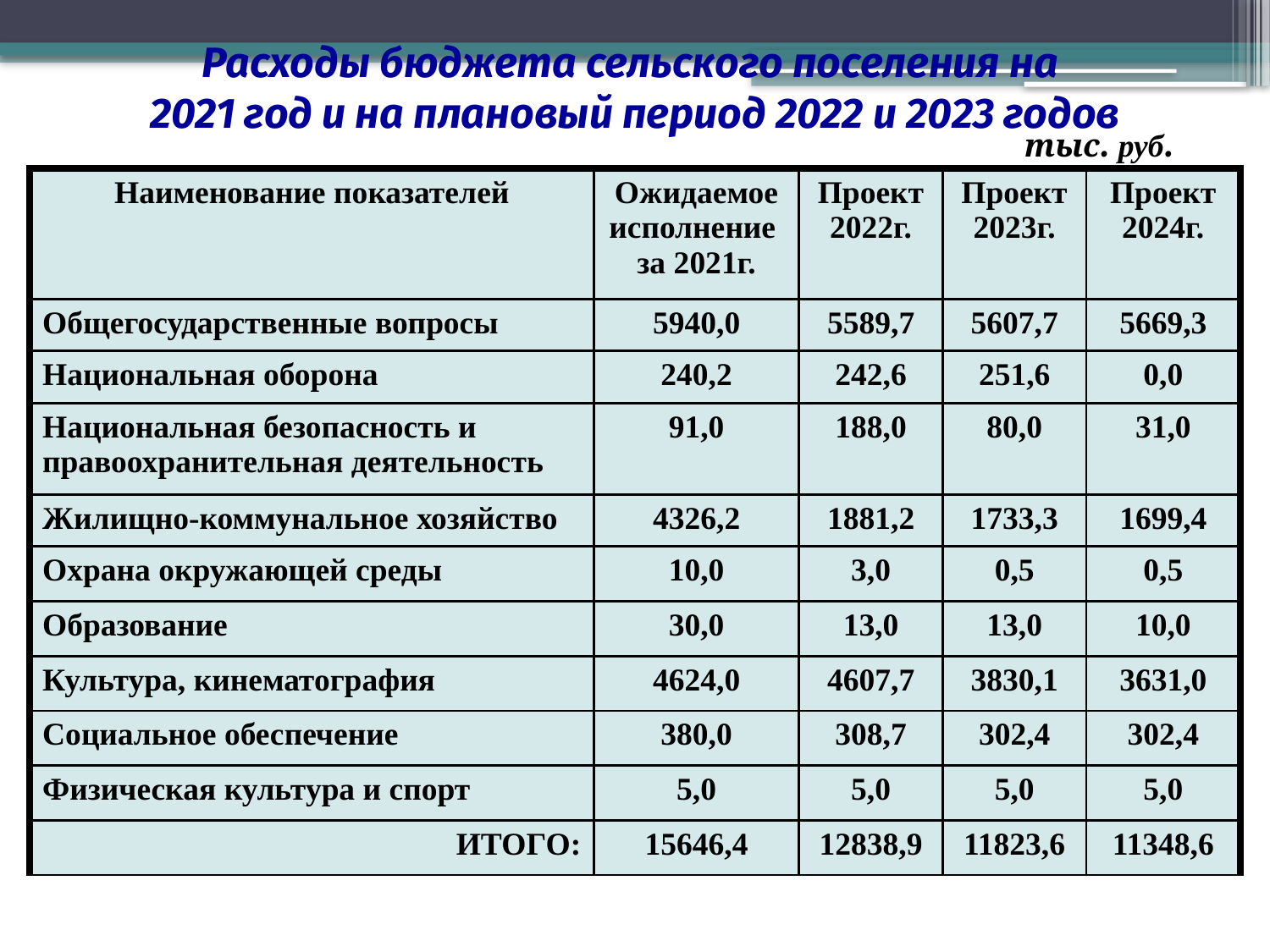

# Расходы бюджета сельского поселения на 2021 год и на плановый период 2022 и 2023 годов
тыс. руб.
| Наименование показателей | Ожидаемое исполнение за 2021г. | Проект 2022г. | Проект 2023г. | Проект 2024г. |
| --- | --- | --- | --- | --- |
| Общегосударственные вопросы | 5940,0 | 5589,7 | 5607,7 | 5669,3 |
| Национальная оборона | 240,2 | 242,6 | 251,6 | 0,0 |
| Национальная безопасность и правоохранительная деятельность | 91,0 | 188,0 | 80,0 | 31,0 |
| Жилищно-коммунальное хозяйство | 4326,2 | 1881,2 | 1733,3 | 1699,4 |
| Охрана окружающей среды | 10,0 | 3,0 | 0,5 | 0,5 |
| Образование | 30,0 | 13,0 | 13,0 | 10,0 |
| Культура, кинематография | 4624,0 | 4607,7 | 3830,1 | 3631,0 |
| Социальное обеспечение | 380,0 | 308,7 | 302,4 | 302,4 |
| Физическая культура и спорт | 5,0 | 5,0 | 5,0 | 5,0 |
| ИТОГО: | 15646,4 | 12838,9 | 11823,6 | 11348,6 |